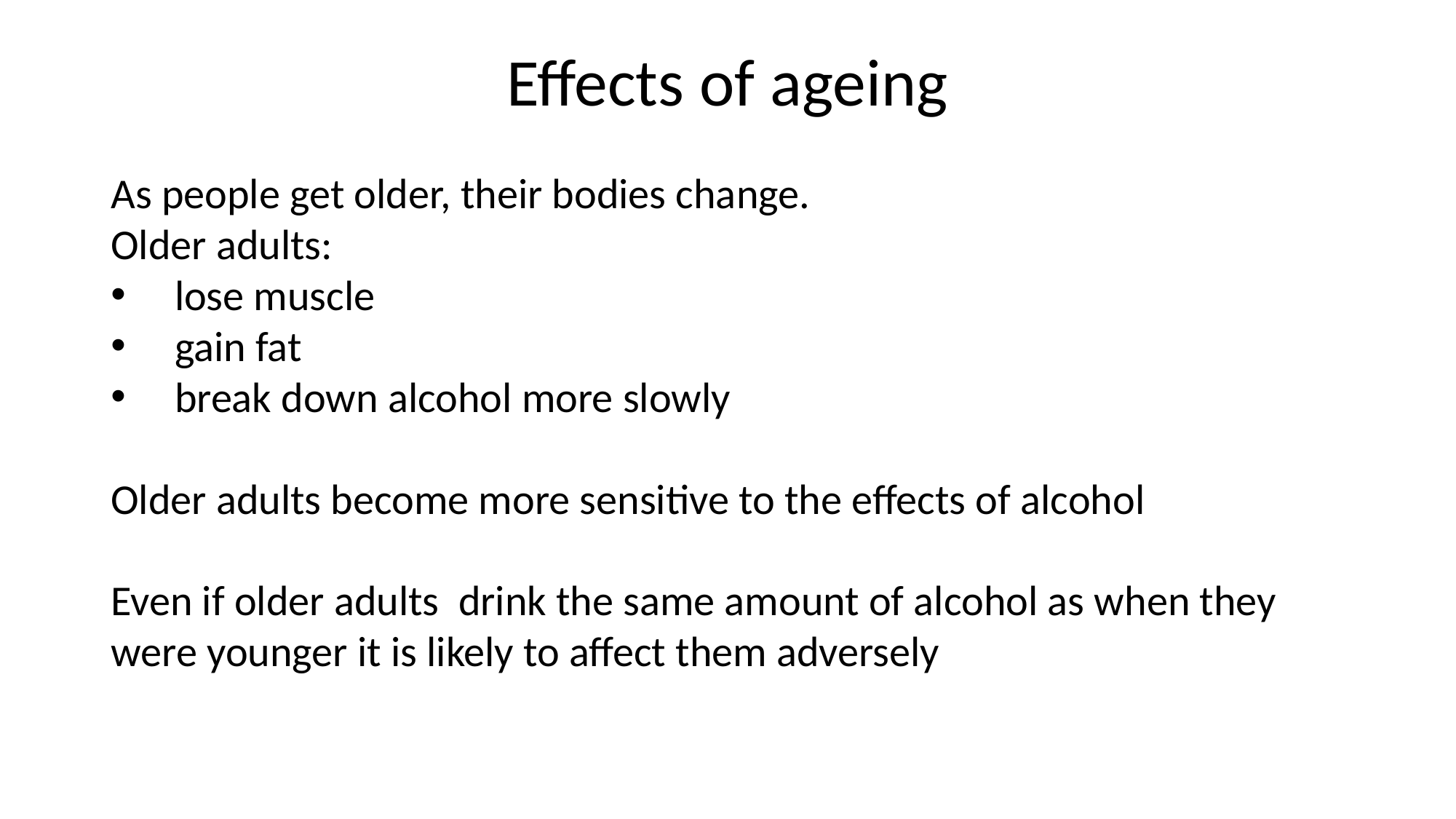

# Effects of ageing
As people get older, their bodies change.
Older adults:
lose muscle
gain fat
break down alcohol more slowly

Older adults become more sensitive to the effects of alcohol

Even if older adults  drink the same amount of alcohol as when they were younger it is likely to affect them adversely